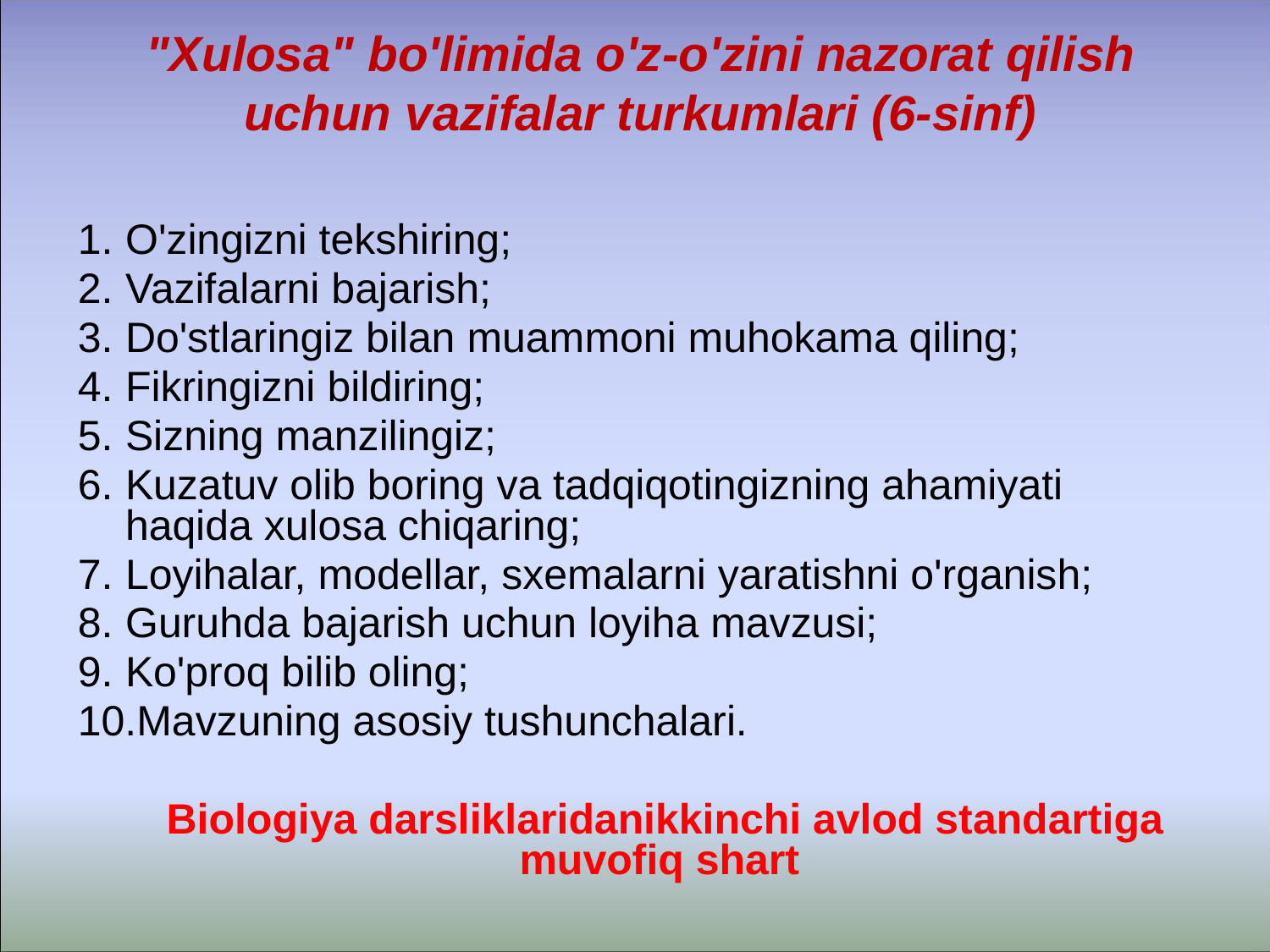

# "Xulosa" bo'limida o'z-o'zini nazorat qilish uchun vazifalar turkumlari (6-sinf)

O'zingizni tekshiring;
Vazifalarni bajarish;
Do'stlaringiz bilan muammoni muhokama qiling;
Fikringizni bildiring;
Sizning manzilingiz;
Kuzatuv olib boring va tadqiqotingizning ahamiyati haqida xulosa chiqaring;
Loyihalar, modellar, sxemalarni yaratishni o'rganish;
Guruhda bajarish uchun loyiha mavzusi;
Ko'proq bilib oling;
Mavzuning asosiy tushunchalari.

     Biologiya darsliklaridanikkinchi avlod standartiga muvofiq shart